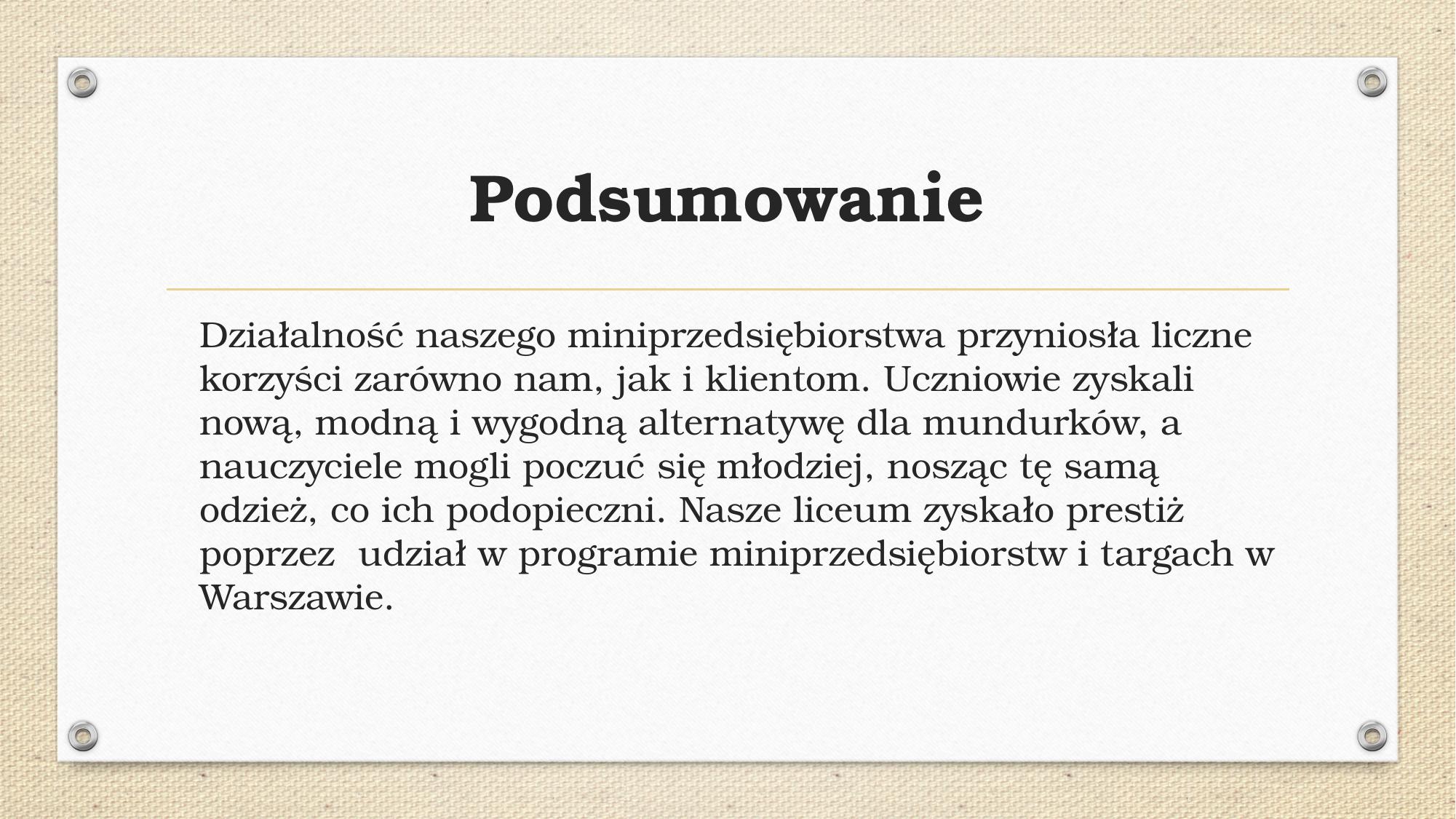

# Podsumowanie
	Działalność naszego miniprzedsiębiorstwa przyniosła liczne korzyści zarówno nam, jak i klientom. Uczniowie zyskali nową, modną i wygodną alternatywę dla mundurków, a nauczyciele mogli poczuć się młodziej, nosząc tę samą odzież, co ich podopieczni. Nasze liceum zyskało prestiż poprzez  udział w programie miniprzedsiębiorstw i targach w Warszawie.